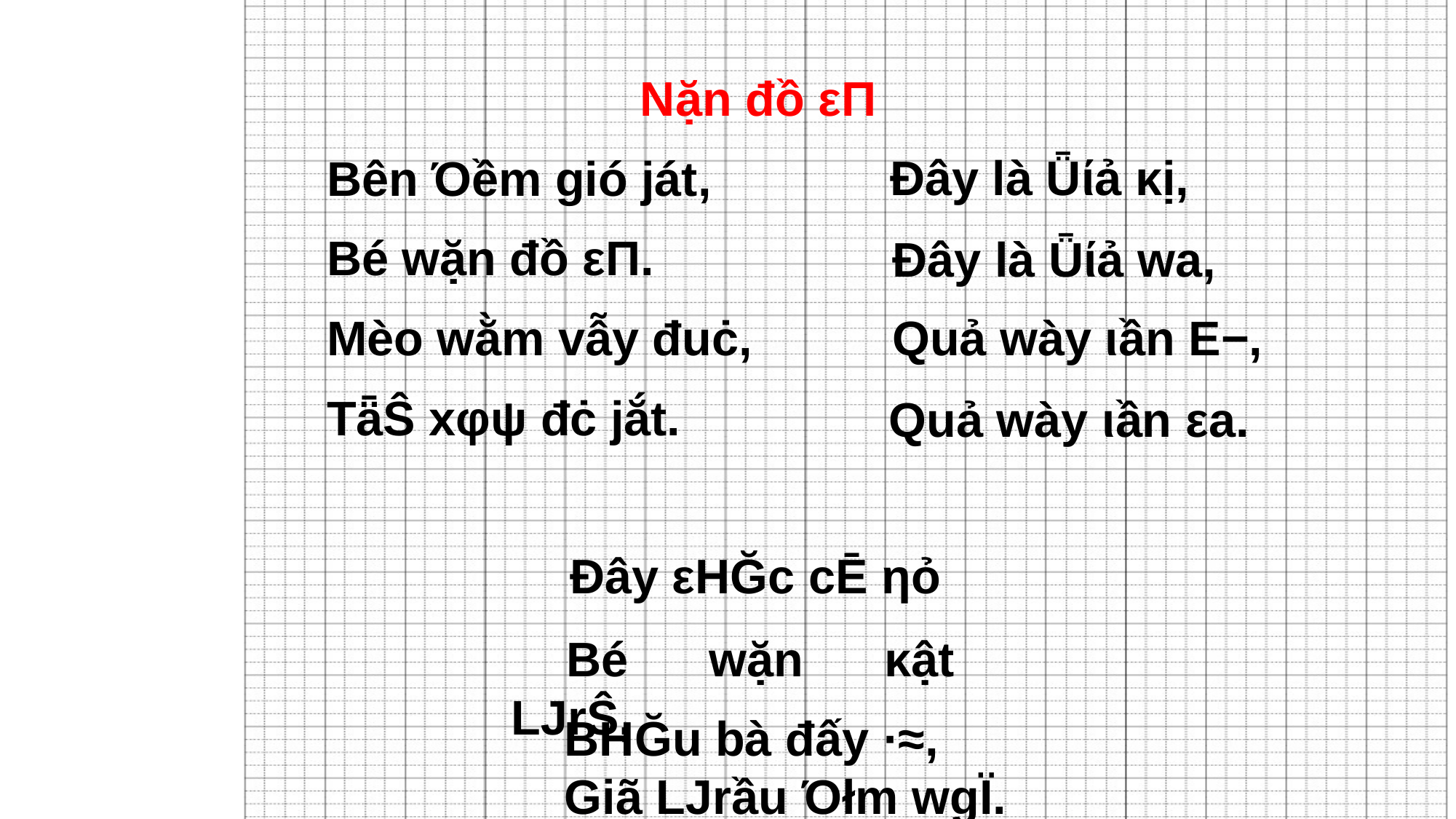

Nặn đồ εΠ
Đây là Ǖίả κị,
Bên Όềm gió ját,
Bé wặn đồ εΠ.
Đây là Ǖίả wa,
Mèo wằm vẫy đuċ,
Quả wày ιần Ε−,
TǟŜ xφψ đċ jắt.
Quả wày ιần εa.
Đây εΗĞc cĒ ηỏ
Bé wặn κật ǇrŜ,
BΗĞu bà đấy ·≈,
Giã Ǉrầu Όłm wgΪ.